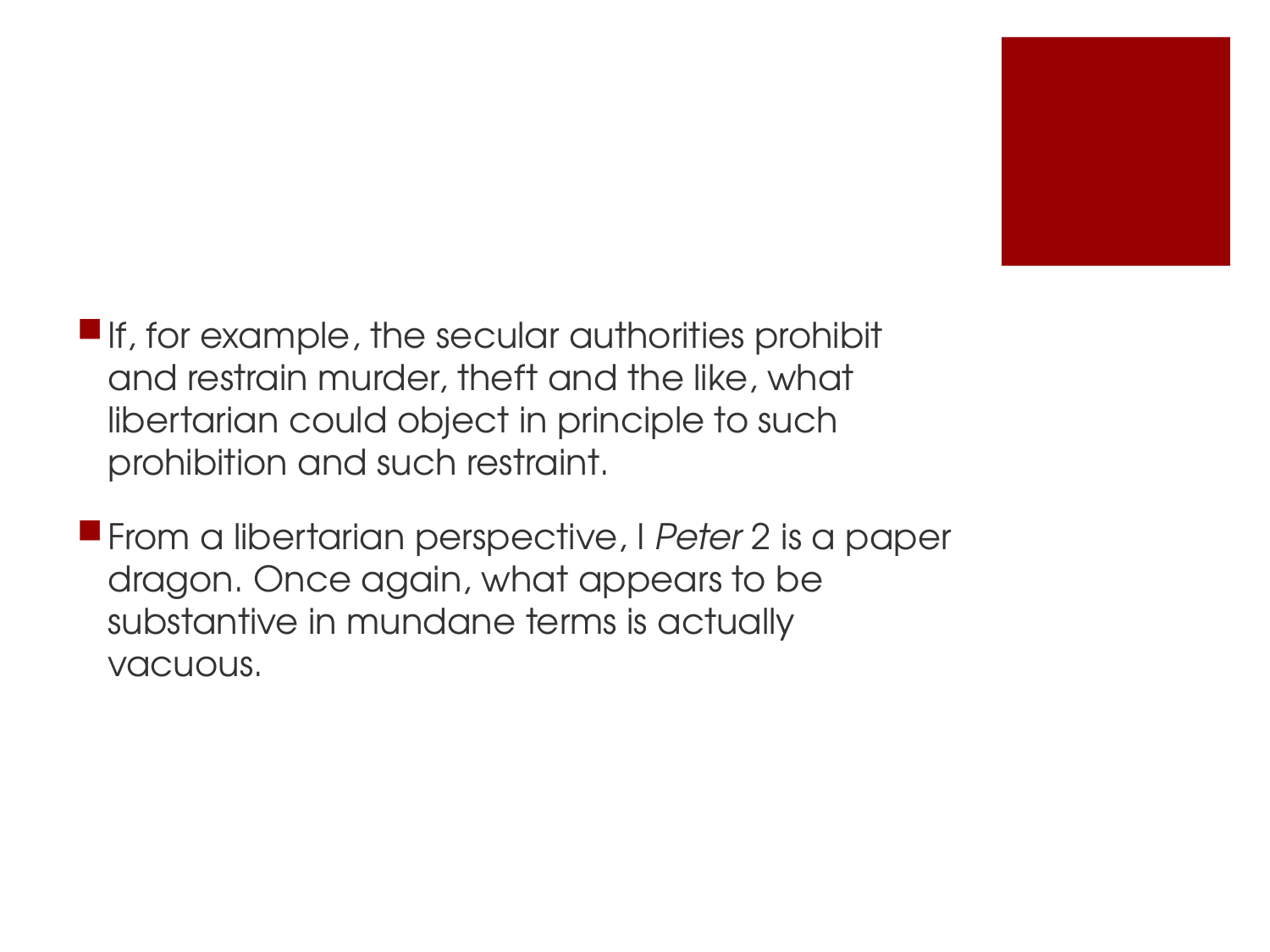

#
If, for example, the secular authorities prohibit and restrain murder, theft and the like, what libertarian could object in principle to such prohibition and such restraint.
From a libertarian perspective, I Peter 2 is a paper dragon. Once again, what appears to be substantive in mundane terms is actually vacuous.